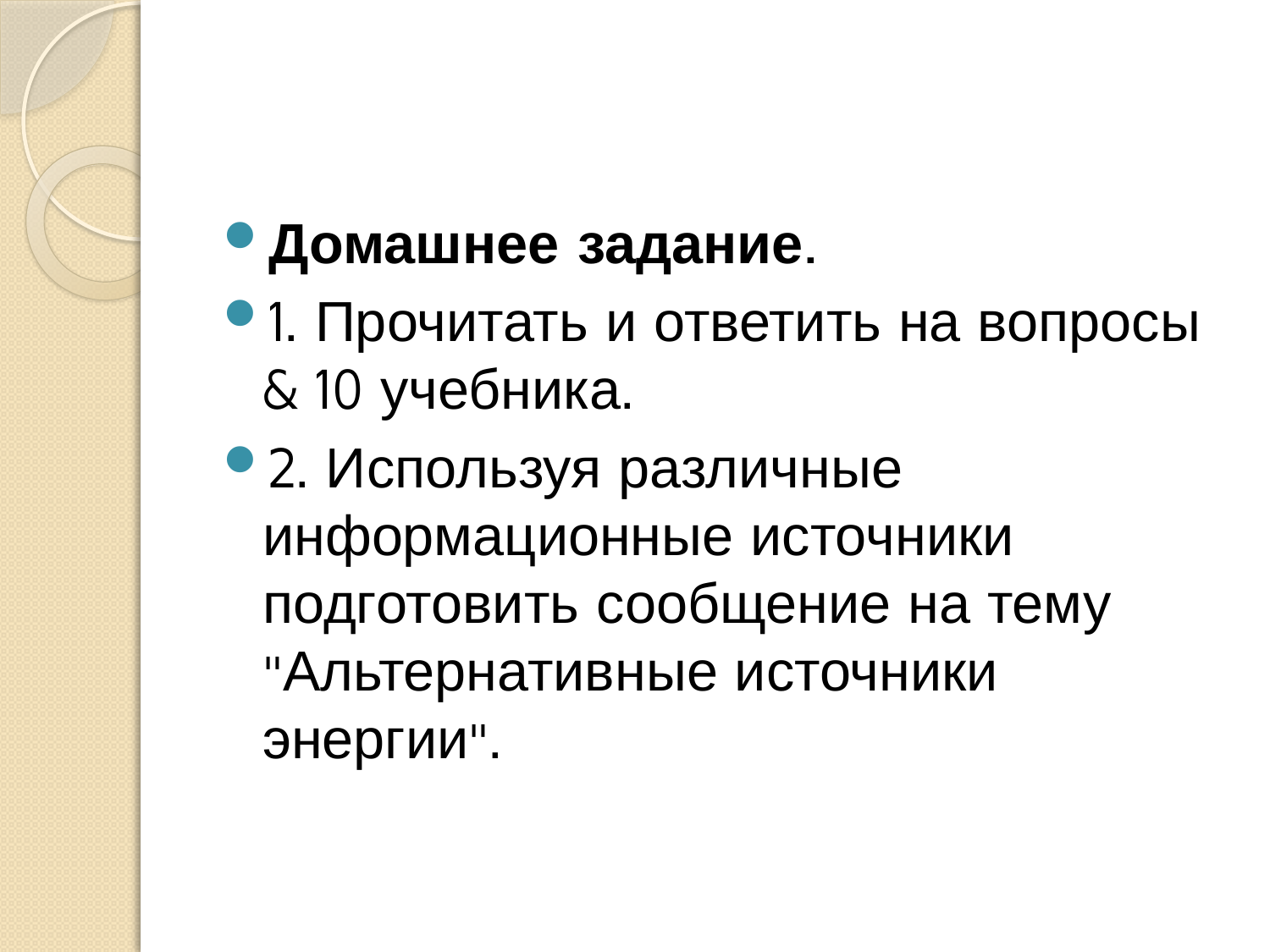

#
Домашнее задание.
1. Прочитать и ответить на вопросы & 10 учебника.
2. Используя различные информационные источники подготовить сообщение на тему "Альтернативные источники энергии".